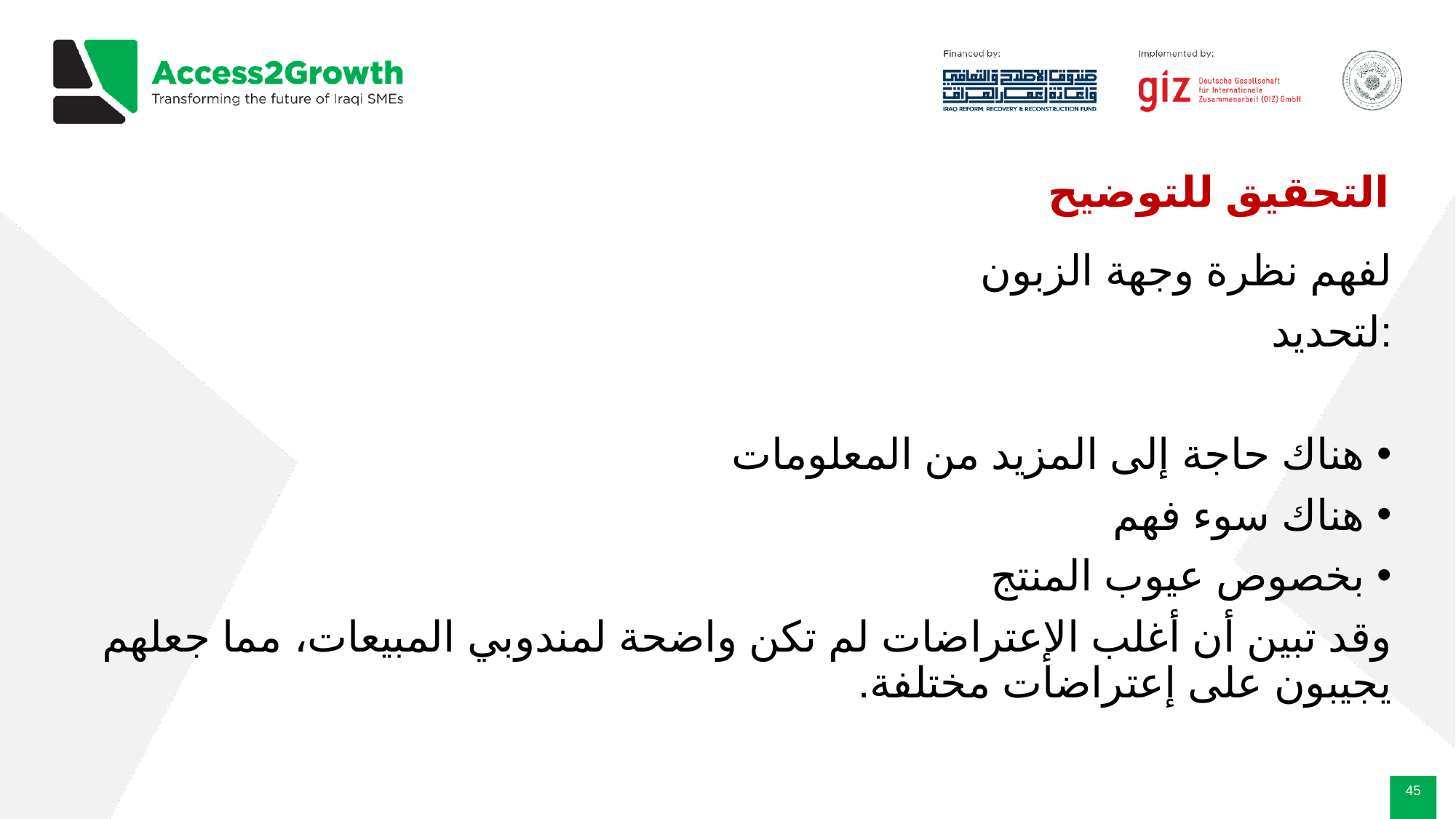

# التحقيق للتوضيح
لفهم نظرة وجهة الزبون
لتحديد:

هناك حاجة إلى المزيد من المعلومات
هناك سوء فهم
بخصوص عيوب المنتج
وقد تبين أن أغلب الإعتراضات لم تكن واضحة لمندوبي المبيعات، مما جعلهم يجيبون على إعتراضات مختلفة.

45